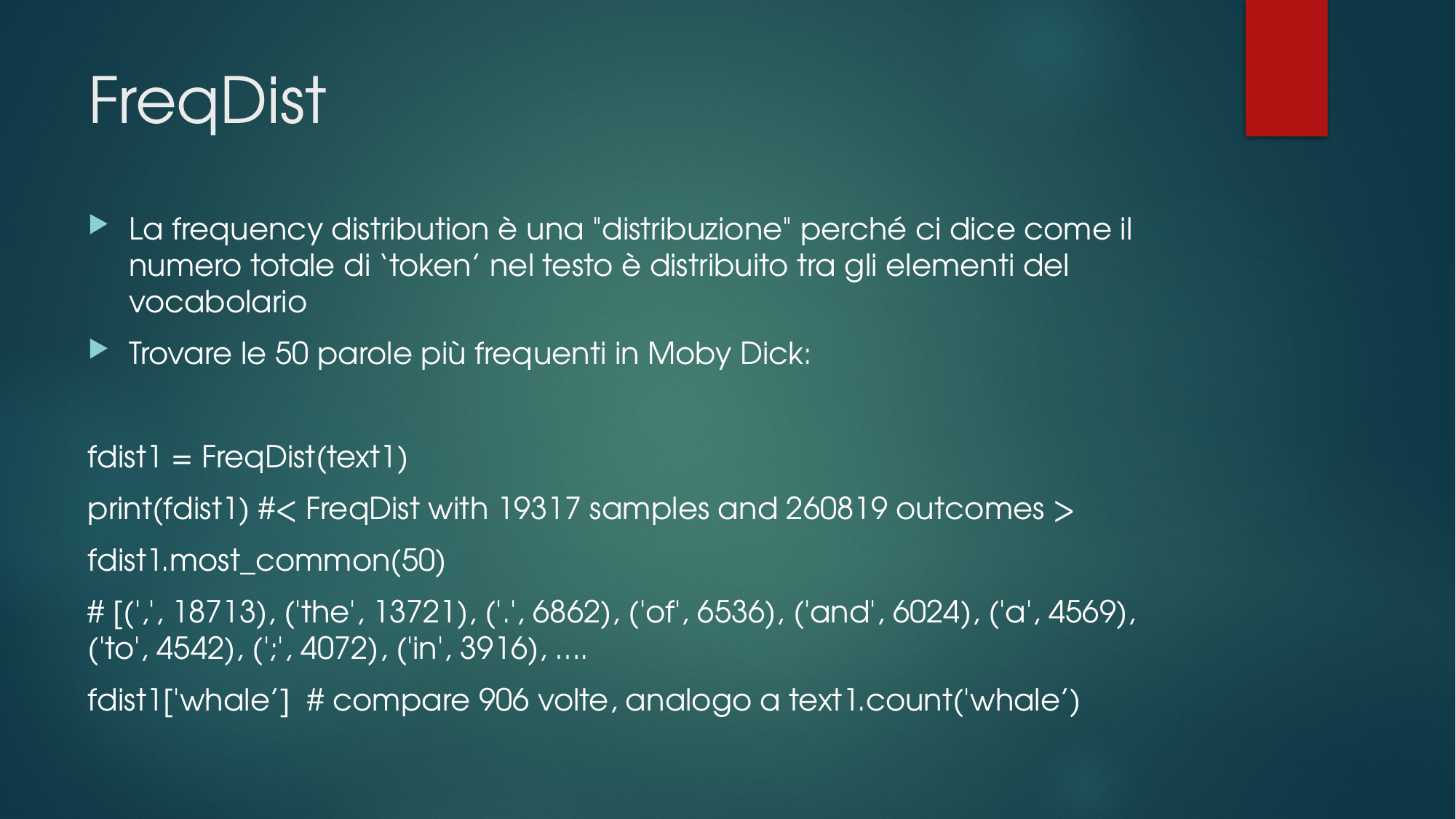

# FreqDist
La frequency distribution è una "distribuzione" perché ci dice come il numero totale di ‘token’ nel testo è distribuito tra gli elementi del vocabolario
Trovare le 50 parole più frequenti in Moby Dick:

fdist1 = FreqDist(text1)
print(fdist1) #< FreqDist with 19317 samples and 260819 outcomes >
fdist1.most_common(50)
# [(',', 18713), ('the', 13721), ('.', 6862), ('of', 6536), ('and', 6024), ('a', 4569), ('to', 4542), (';', 4072), ('in', 3916), ….
fdist1['whale’]  # compare 906 volte, analogo a text1.count('whale’)